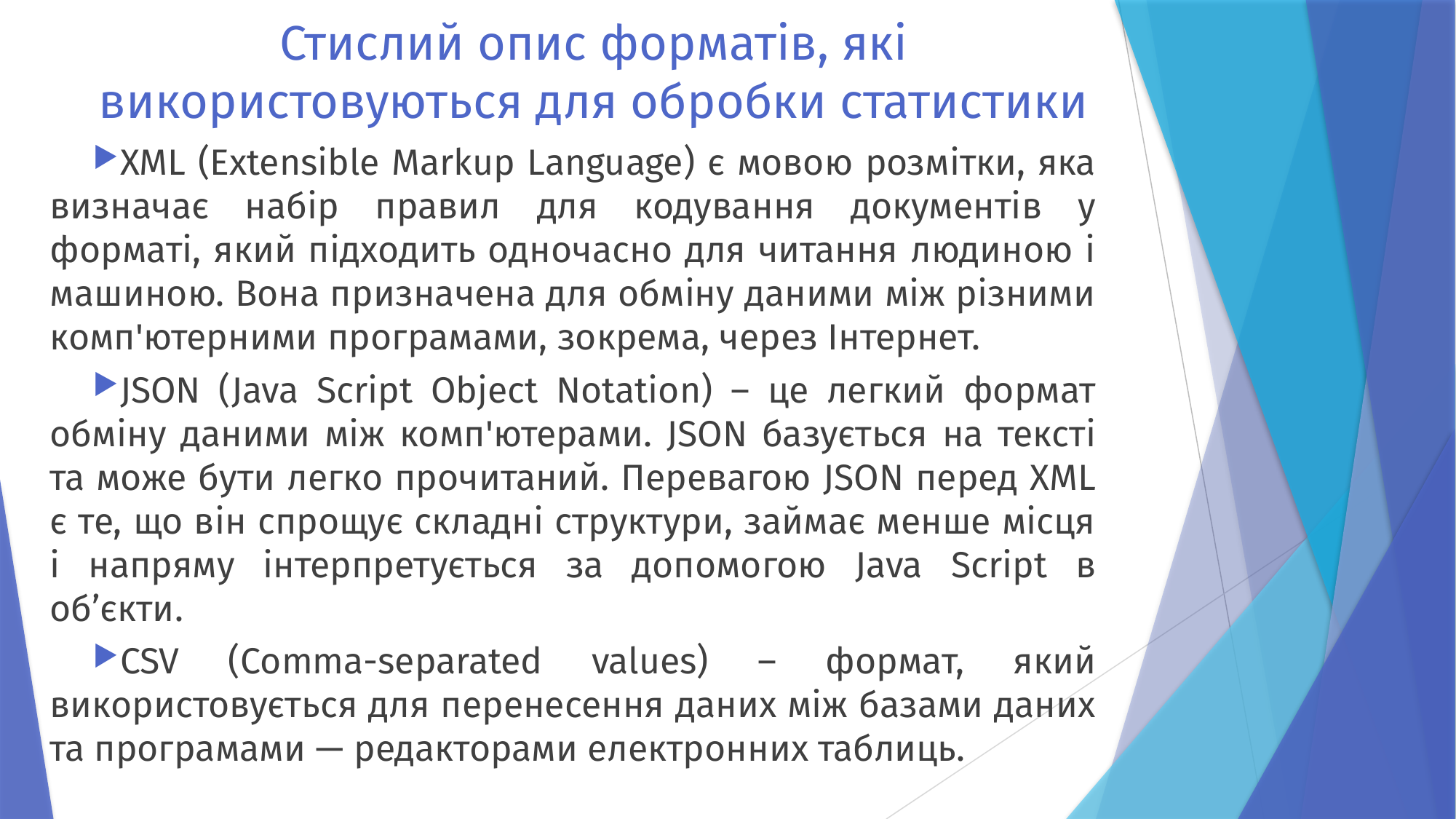

# Стислий опис форматів, які використовуються для обробки статистики
XML (Extensible Markup Language) є мовою розмітки, яка визначає набір правил для кодування документів у форматі, який підходить одночасно для читання людиною і машиною. Вона призначена для обміну даними між різними комп'ютерними програмами, зокрема, через Інтернет.
JSON (Java Script Object Notation) – це легкий формат обміну даними між комп'ютерами. JSON базується на тексті та може бути легко прочитаний. Перевагою JSON перед XML є те, що він спрощує складні структури, займає менше місця і напряму інтерпретується за допомогою Java Script в об’єкти.
CSV (Сomma-separated values) – формат, який використовується для перенесення даних між базами даних та програмами — редакторами електронних таблиць.